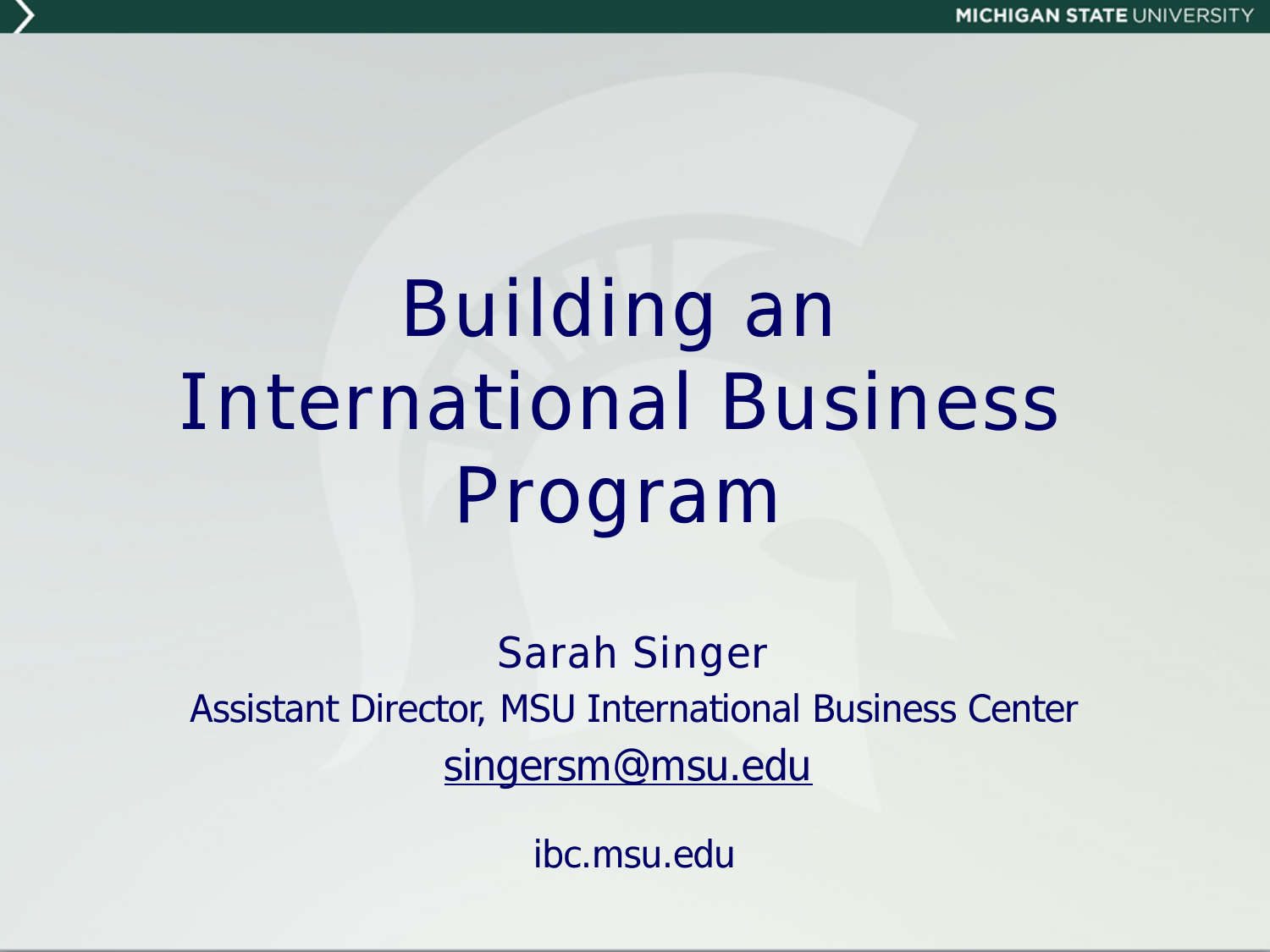

#
Building an International Business Program
Sarah Singer
Assistant Director, MSU International Business Center
singersm@msu.edu

ibc.msu.edu